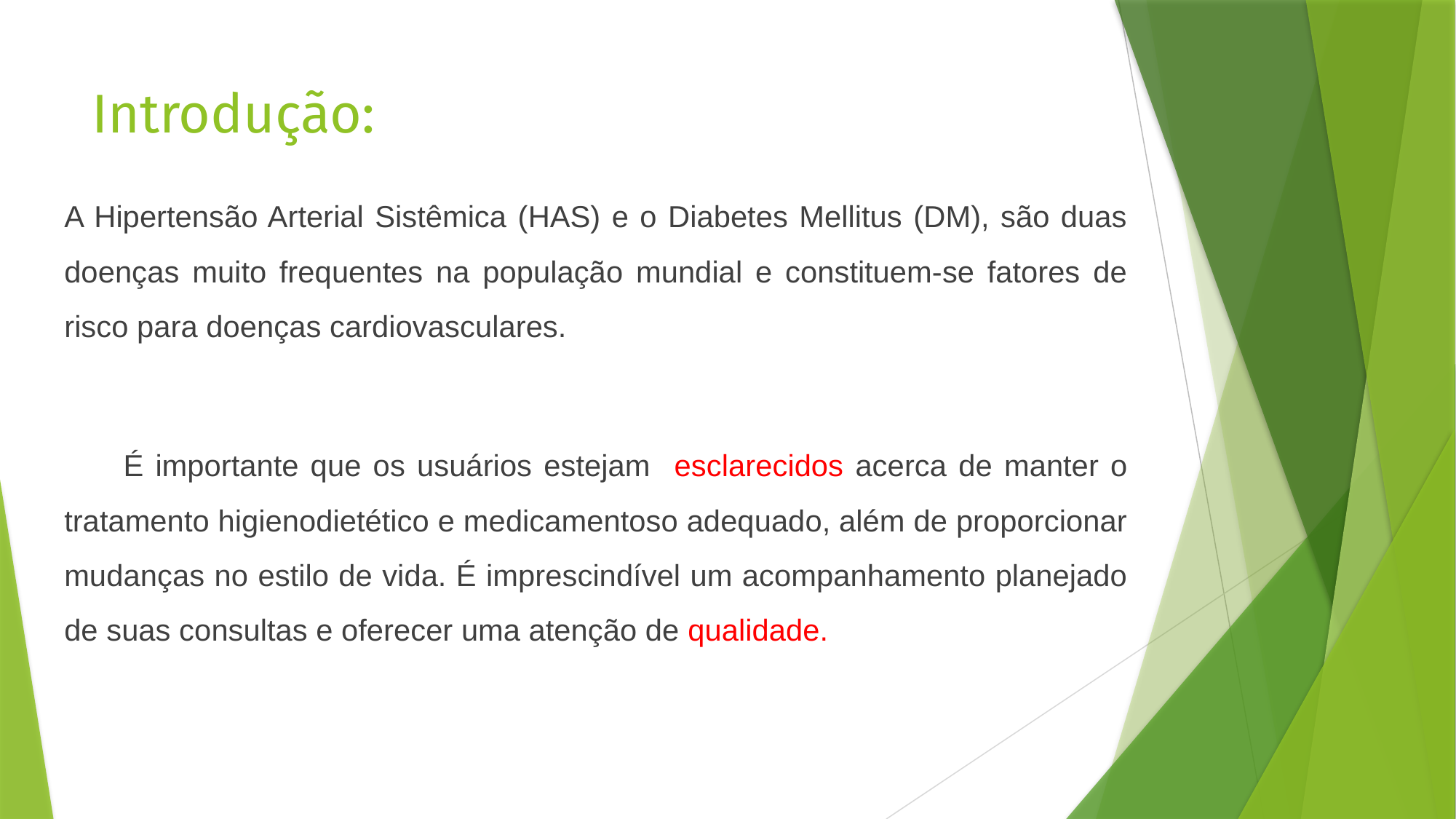

# Introdução:
A Hipertensão Arterial Sistêmica (HAS) e o Diabetes Mellitus (DM), são duas doenças muito frequentes na população mundial e constituem-se fatores de risco para doenças cardiovasculares.

     É importante que os usuários estejam  esclarecidos acerca de manter o tratamento higienodietético e medicamentoso adequado, além de proporcionar mudanças no estilo de vida. É imprescindível um acompanhamento planejado de suas consultas e oferecer uma atenção de qualidade.